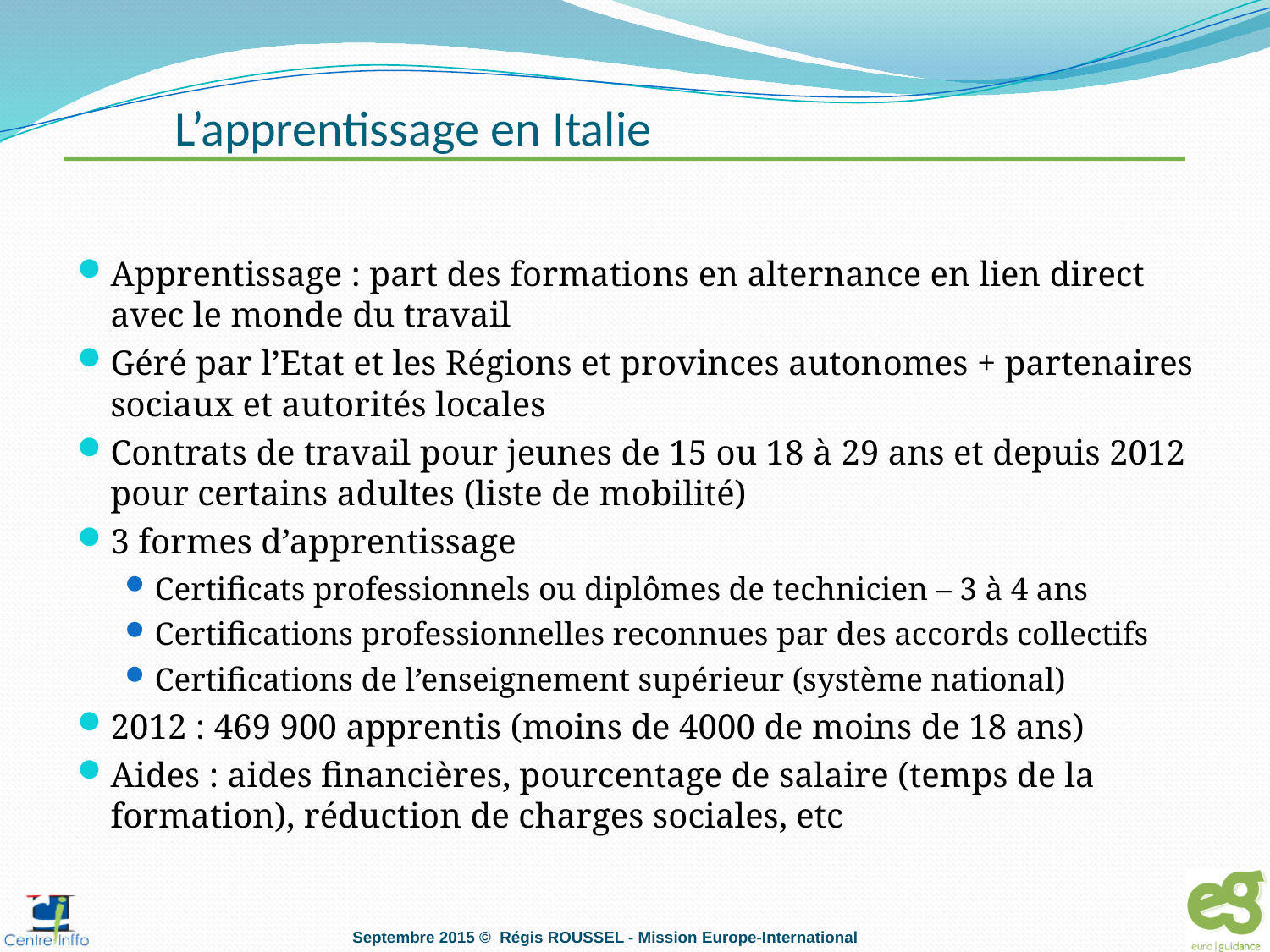

# L’apprentissage en Italie
Apprentissage : part des formations en alternance en lien direct avec le monde du travail
Géré par l’Etat et les Régions et provinces autonomes + partenaires sociaux et autorités locales
Contrats de travail pour jeunes de 15 ou 18 à 29 ans et depuis 2012 pour certains adultes (liste de mobilité)
3 formes d’apprentissage
Certificats professionnels ou diplômes de technicien – 3 à 4 ans
Certifications professionnelles reconnues par des accords collectifs
Certifications de l’enseignement supérieur (système national)
2012 : 469 900 apprentis (moins de 4000 de moins de 18 ans)
Aides : aides financières, pourcentage de salaire (temps de la formation), réduction de charges sociales, etc